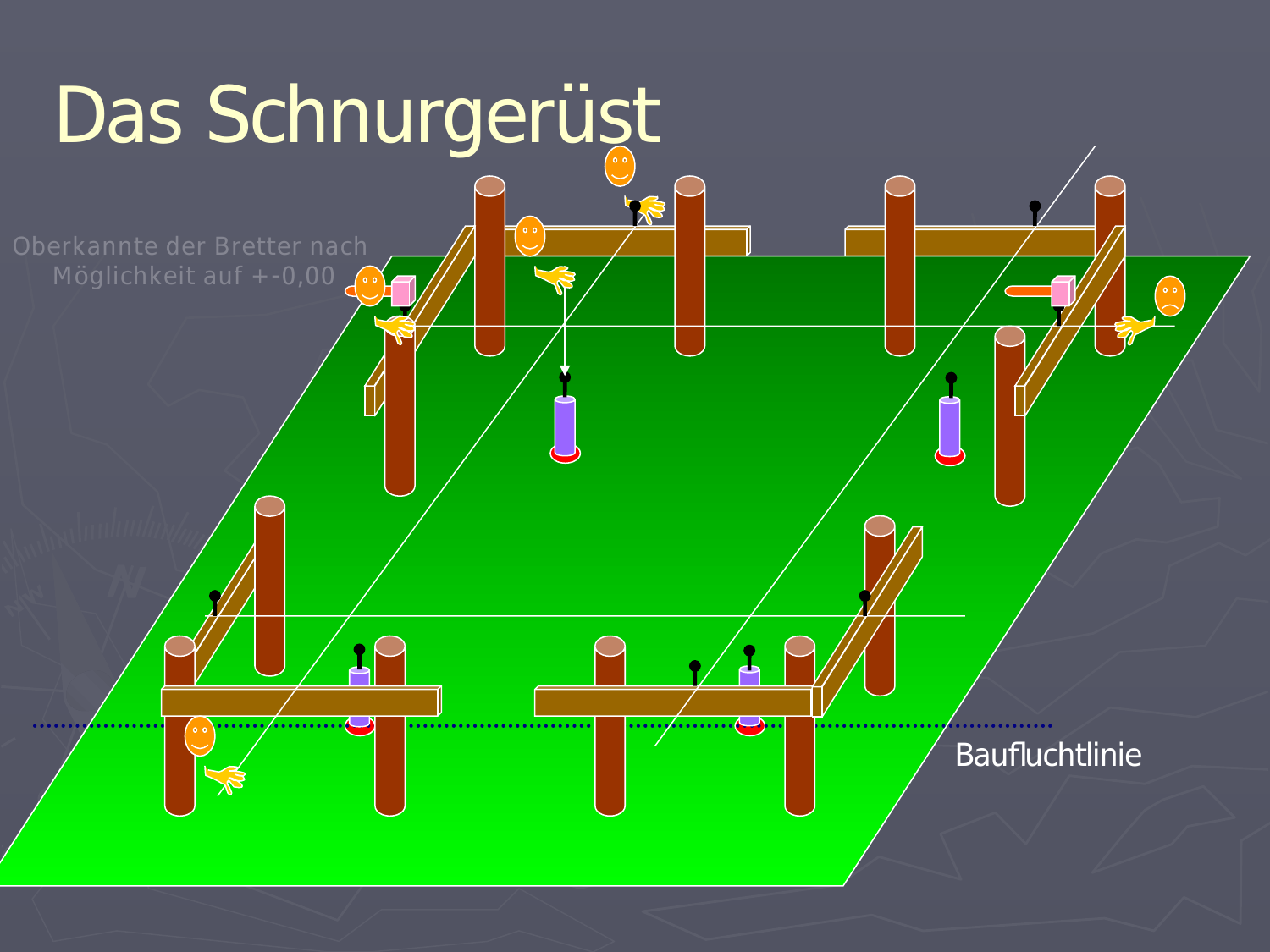

# Das Schnurgerüst

Oberkannte der Bretter nach
Möglichkeit auf +-0,00

Baufluchtlinie